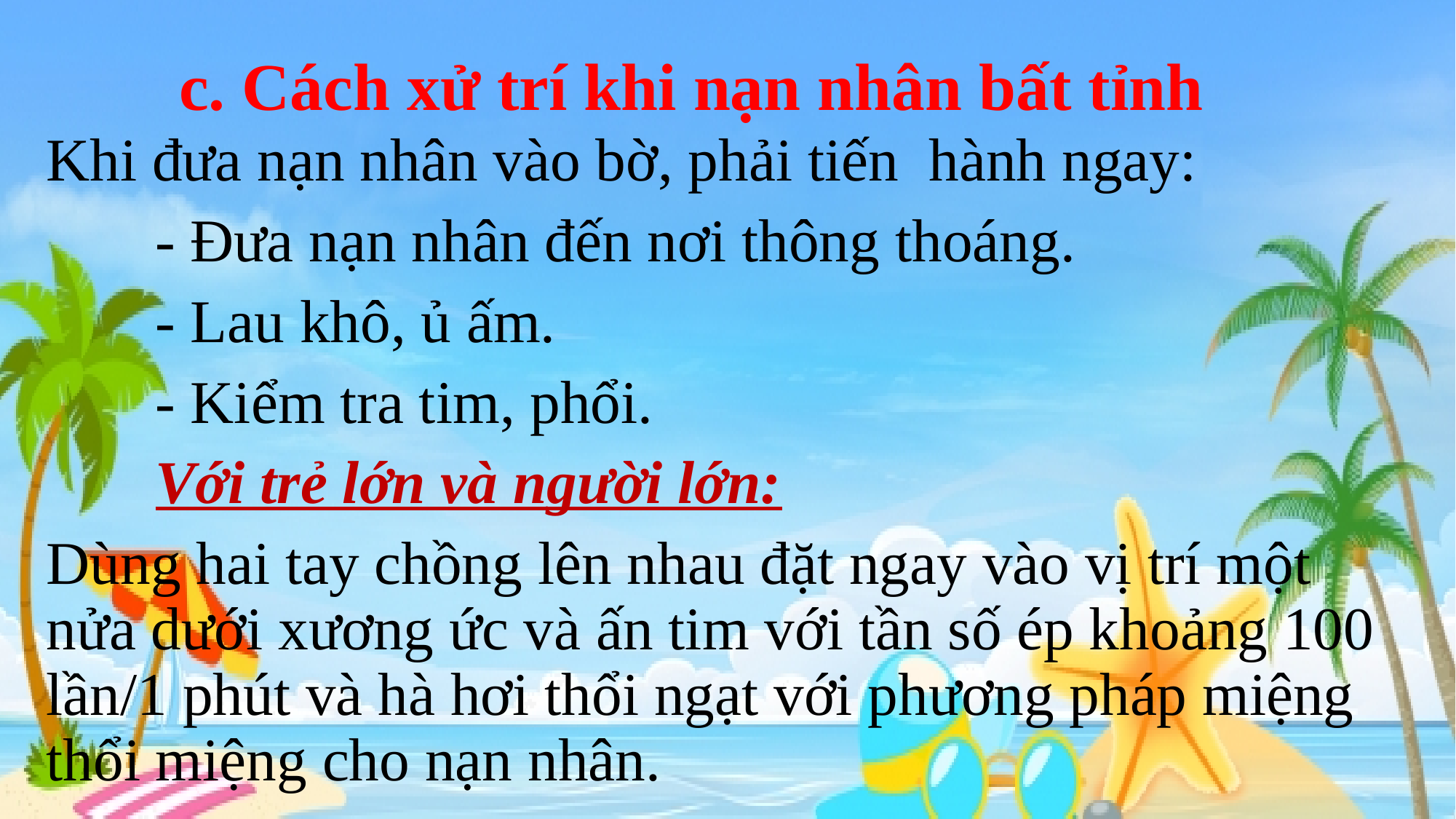

# c. Cách xử trí khi nạn nhân bất tỉnh
Khi đưa nạn nhân vào bờ, phải tiến  hành ngay:
    	- Đưa nạn nhân đến nơi thông thoáng.
    	- Lau khô, ủ ấm.
    	- Kiểm tra tim, phổi.
    	Với trẻ lớn và người lớn:
Dùng hai tay chồng lên nhau đặt ngay vào vị trí một nửa dưới xương ức và ấn tim với tần số ép khoảng 100 lần/1 phút và hà hơi thổi ngạt với phương pháp miệng thổi miệng cho nạn nhân.